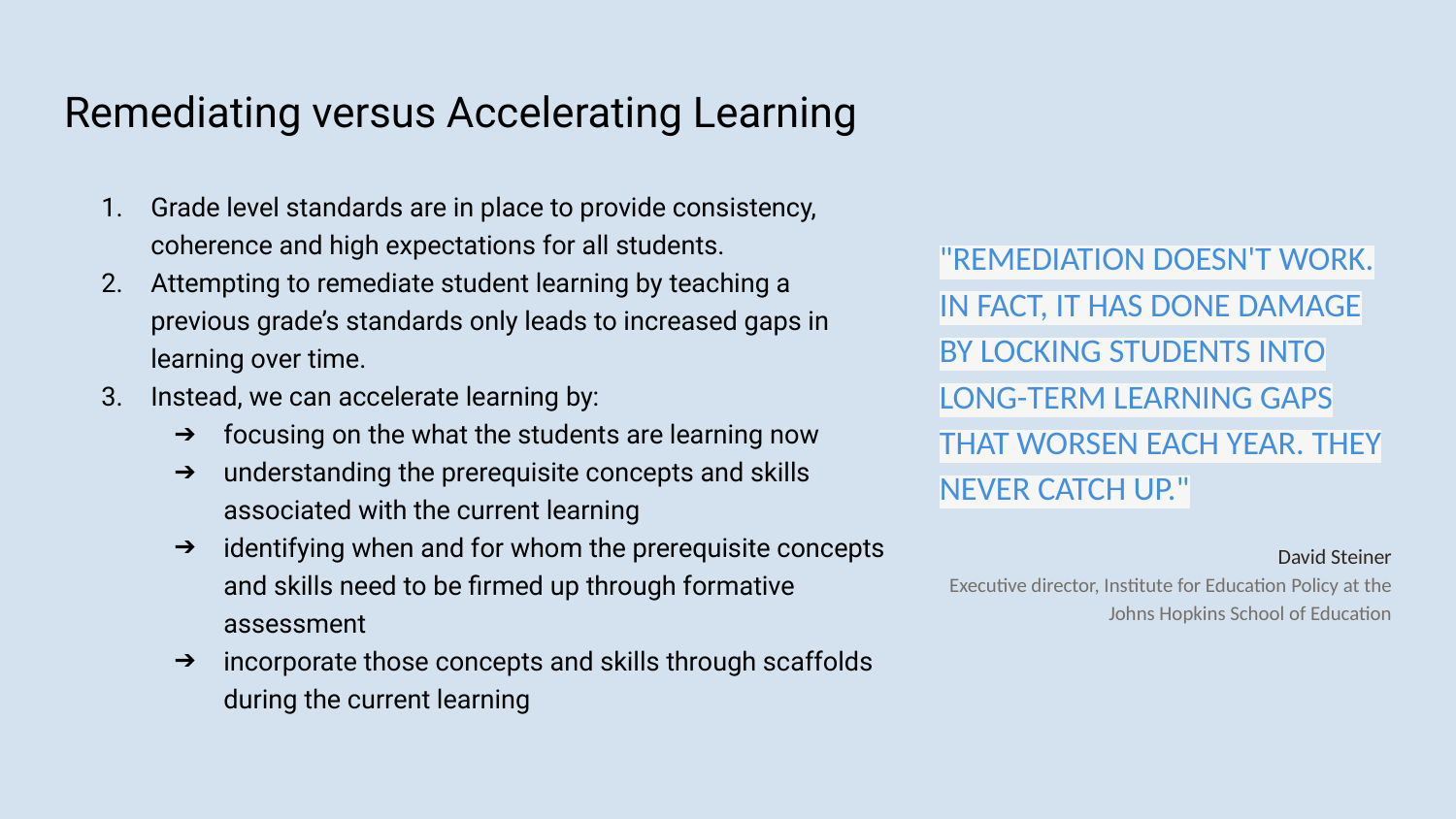

# Remediating versus Accelerating Learning
Grade level standards are in place to provide consistency, coherence and high expectations for all students.
Attempting to remediate student learning by teaching a previous grade’s standards only leads to increased gaps in learning over time.
Instead, we can accelerate learning by:
focusing on the what the students are learning now
understanding the prerequisite concepts and skills associated with the current learning
identifying when and for whom the prerequisite concepts and skills need to be firmed up through formative assessment
incorporate those concepts and skills through scaffolds during the current learning

"REMEDIATION DOESN'T WORK. IN FACT, IT HAS DONE DAMAGE BY LOCKING STUDENTS INTO LONG-TERM LEARNING GAPS THAT WORSEN EACH YEAR. THEY NEVER CATCH UP."
David Steiner
Executive director, Institute for Education Policy at the Johns Hopkins School of Education